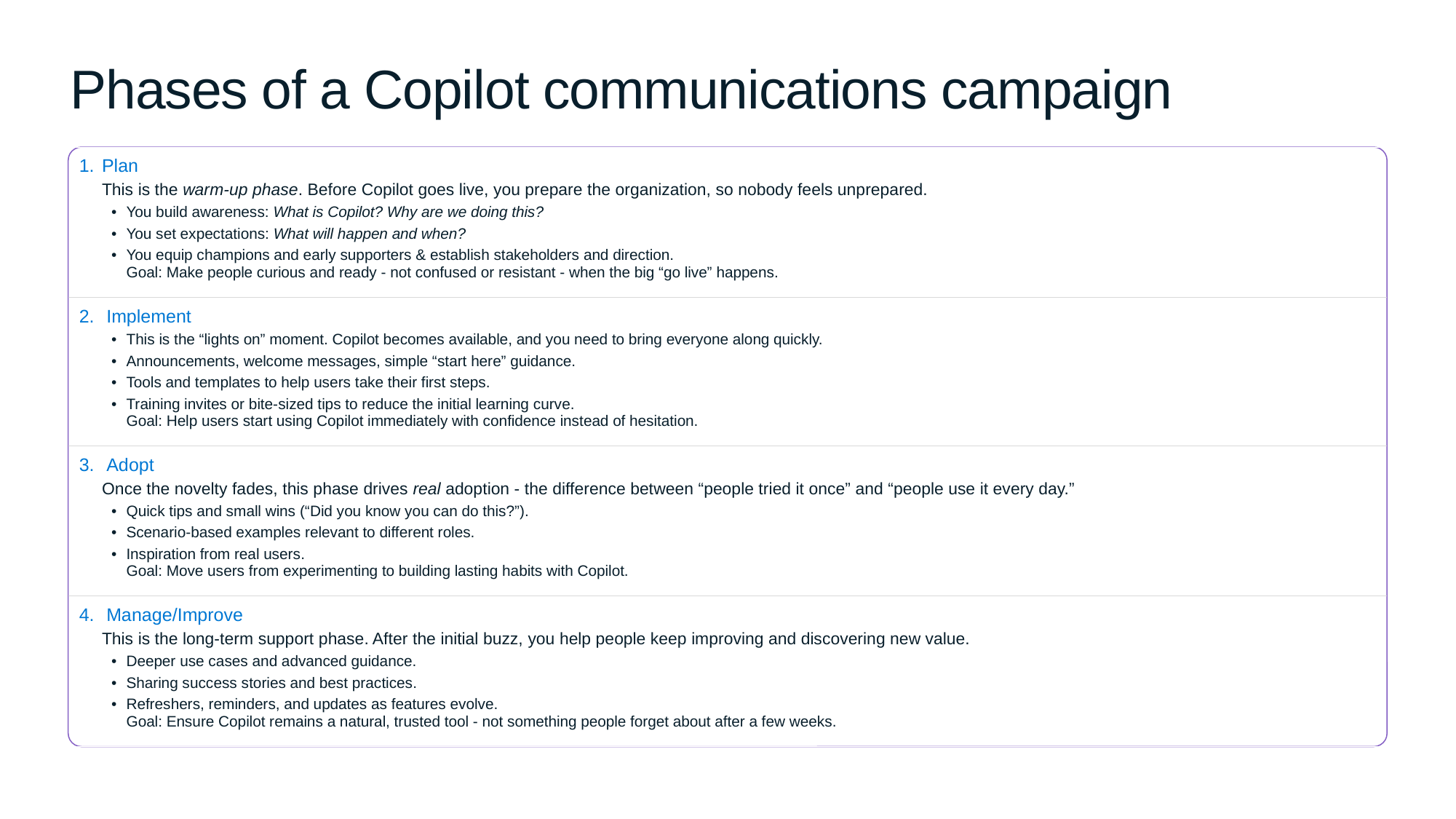

# Phases of a Copilot communications campaign

| Plan This is the warm-up phase. Before Copilot goes live, you prepare the organization, so nobody feels unprepared. You build awareness: What is Copilot? Why are we doing this? You set expectations: What will happen and when? You equip champions and early supporters & establish stakeholders and direction. Goal: Make people curious and ready - not confused or resistant - when the big “go live” happens. |
| --- |
| Implement This is the “lights on” moment. Copilot becomes available, and you need to bring everyone along quickly. Announcements, welcome messages, simple “start here” guidance. Tools and templates to help users take their first steps. Training invites or bite-sized tips to reduce the initial learning curve. Goal: Help users start using Copilot immediately with confidence instead of hesitation. |
| Adopt Once the novelty fades, this phase drives real adoption - the difference between “people tried it once” and “people use it every day.” Quick tips and small wins (“Did you know you can do this?”). Scenario-based examples relevant to different roles. Inspiration from real users. Goal: Move users from experimenting to building lasting habits with Copilot. |
| Manage/Improve This is the long-term support phase. After the initial buzz, you help people keep improving and discovering new value. Deeper use cases and advanced guidance. Sharing success stories and best practices. Refreshers, reminders, and updates as features evolve. Goal: Ensure Copilot remains a natural, trusted tool - not something people forget about after a few weeks. |